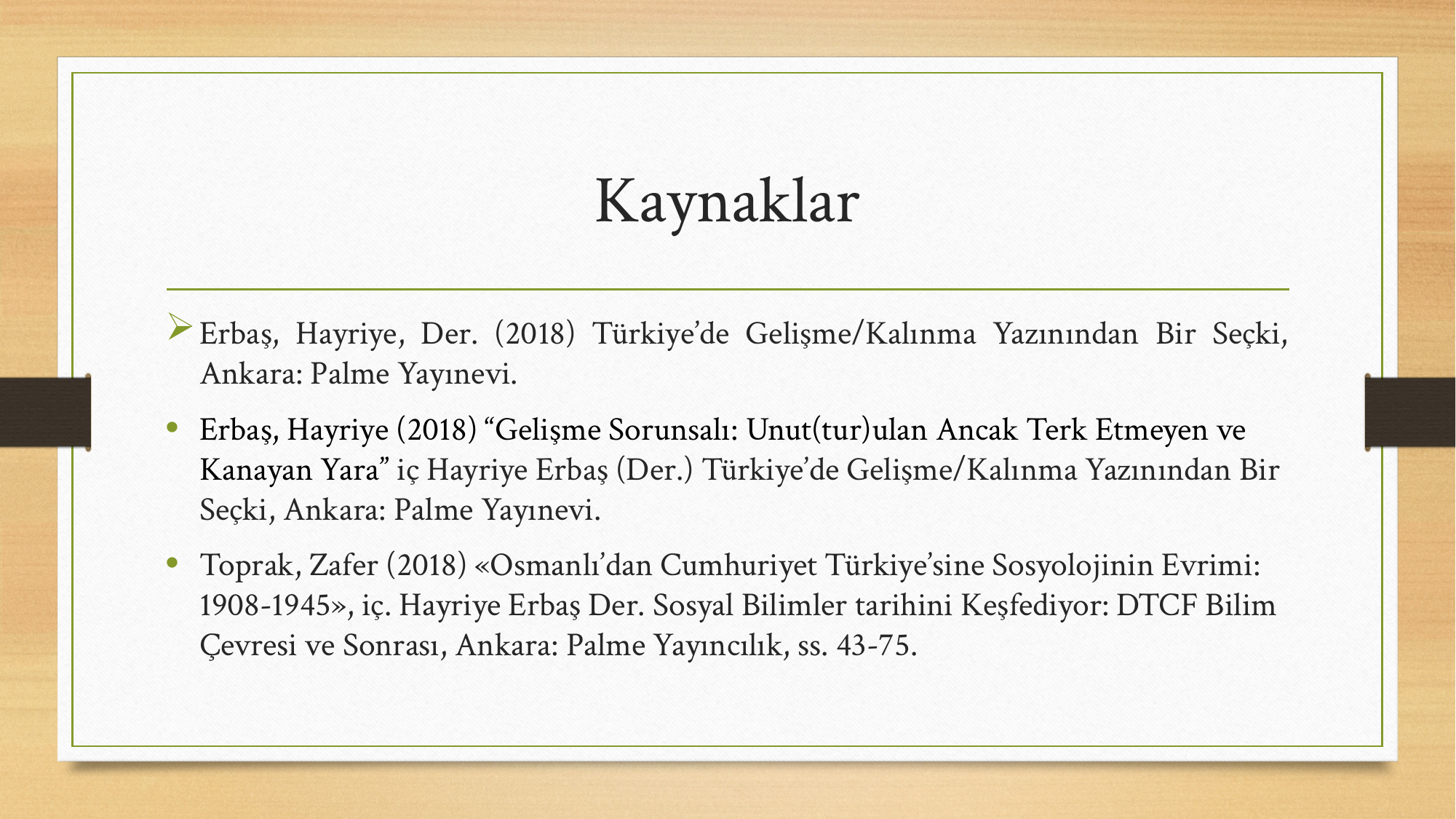

# Kaynaklar
Erbaş, Hayriye, Der. (2018) Türkiye’de Gelişme/Kalınma Yazınından Bir Seçki, Ankara: Palme Yayınevi.
Erbaş, Hayriye (2018) “Gelişme Sorunsalı: Unut(tur)ulan Ancak Terk Etmeyen ve Kanayan Yara” iç Hayriye Erbaş (Der.) Türkiye’de Gelişme/Kalınma Yazınından Bir Seçki, Ankara: Palme Yayınevi.
Toprak, Zafer (2018) «Osmanlı’dan Cumhuriyet Türkiye’sine Sosyolojinin Evrimi: 1908-1945», iç. Hayriye Erbaş Der. Sosyal Bilimler tarihini Keşfediyor: DTCF Bilim Çevresi ve Sonrası, Ankara: Palme Yayıncılık, ss. 43-75.